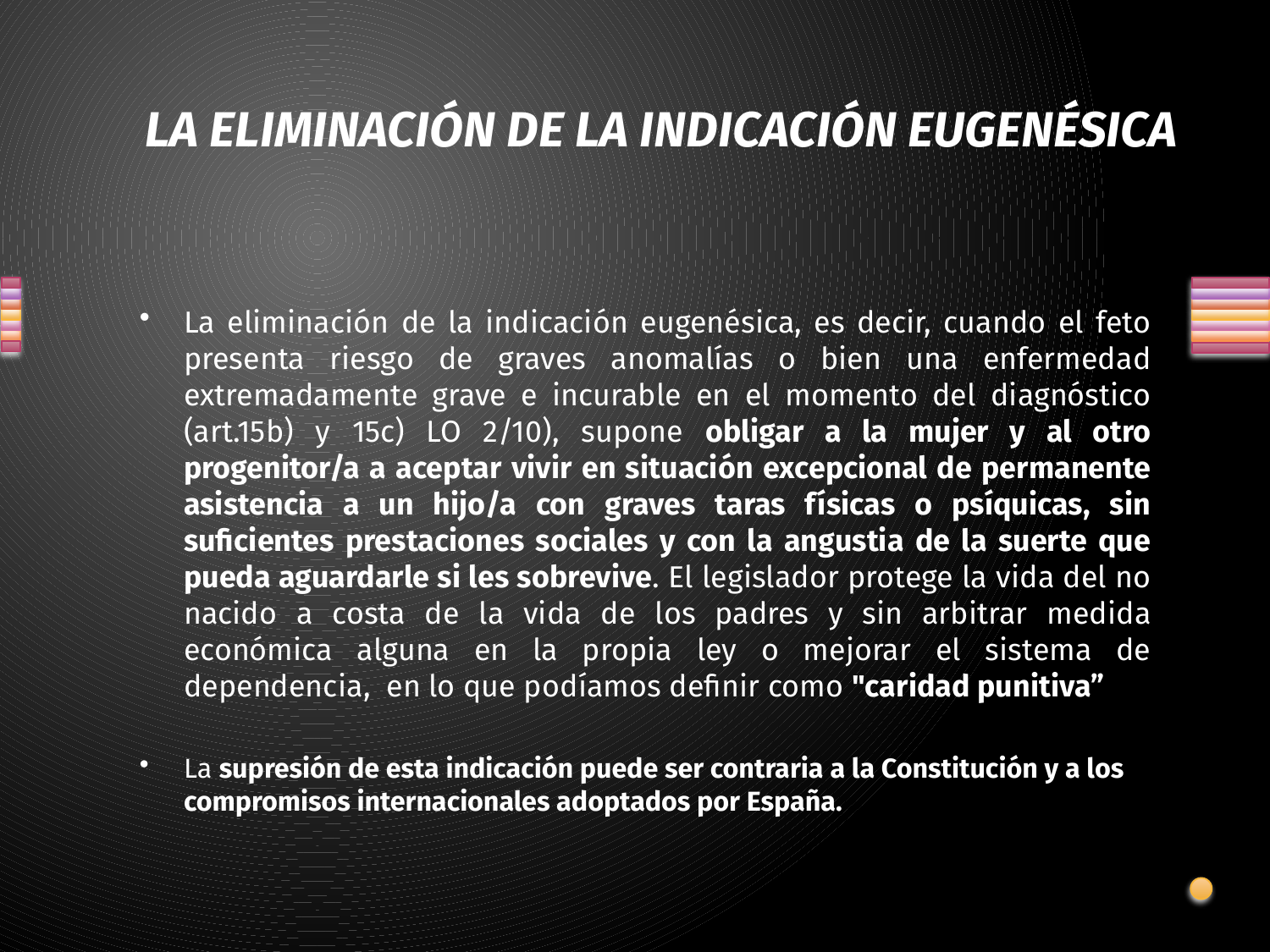

# LA ELIMINACIÓN DE LA INDICACIÓN EUGENÉSICA

La eliminación de la indicación eugenésica, es decir, cuando el feto presenta riesgo de graves anomalías o bien una enfermedad extremadamente grave e incurable en el momento del diagnóstico (art.15b) y 15c) LO 2/10), supone obligar a la mujer y al otro progenitor/a a aceptar vivir en situación excepcional de permanente asistencia a un hijo/a con graves taras físicas o psíquicas, sin suficientes prestaciones sociales y con la angustia de la suerte que pueda aguardarle si les sobrevive. El legislador protege la vida del no nacido a costa de la vida de los padres y sin arbitrar medida económica alguna en la propia ley o mejorar el sistema de dependencia,  en lo que podíamos definir como "caridad punitiva”

La supresión de esta indicación puede ser contraria a la Constitución y a los compromisos internacionales adoptados por España.